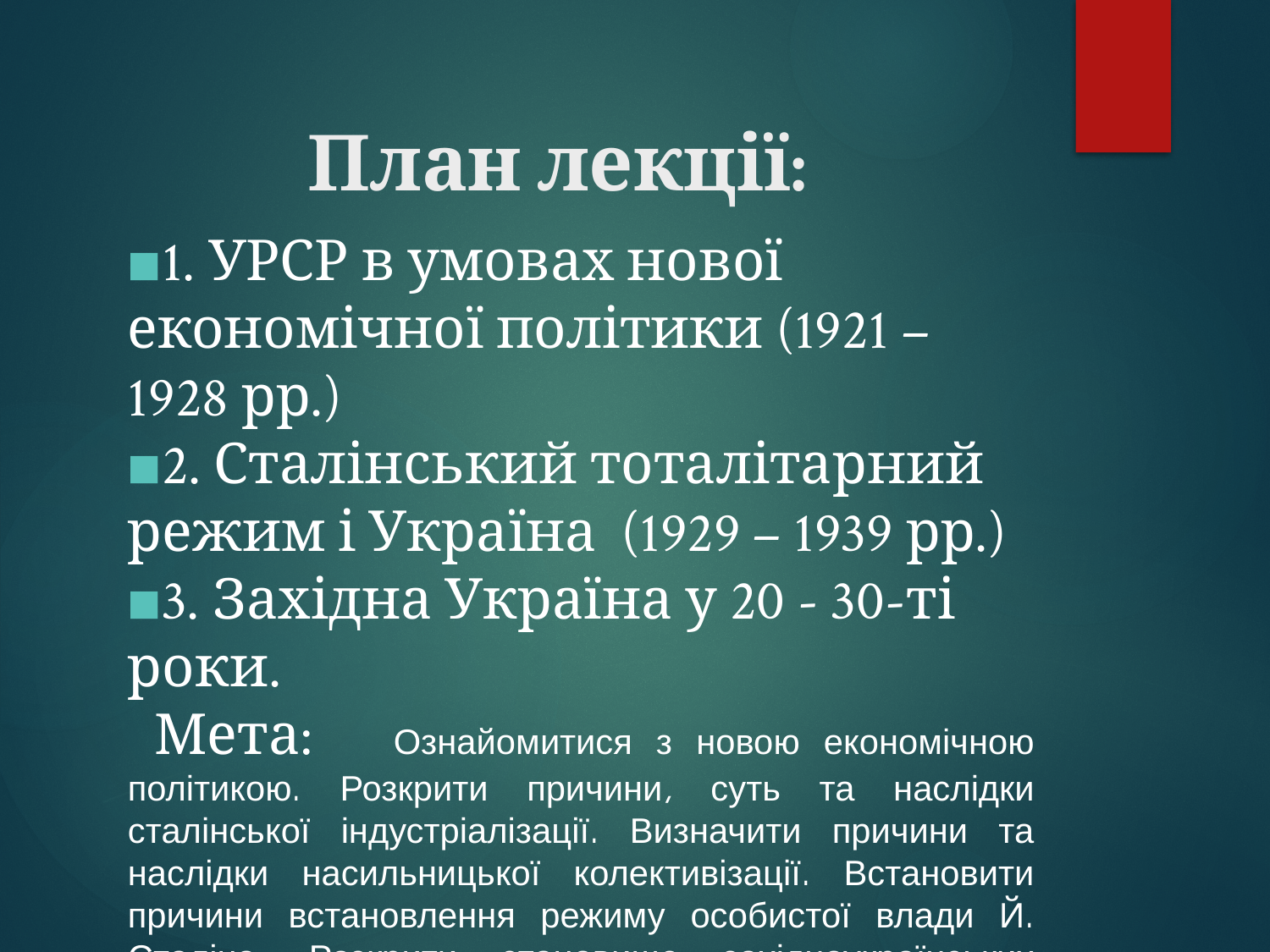

# План лекції:
1. УРСР в умовах нової економічної політики (1921 – 1928 рр.)
2. Сталінський тоталітарний режим і Україна  (1929 – 1939 рр.)
3. Західна Україна у 20 - 30-ті роки.
 Мета:   Ознайомитися з новою економічною політикою. Розкрити причини, суть та наслідки сталінської індустріалізації. Визначити причини та наслідки насильницької колективізації. Встановити причини встановлення режиму особистої влади Й. Сталіна. Розкрити становище західноукраїнських земель у 20-30-ті роки.